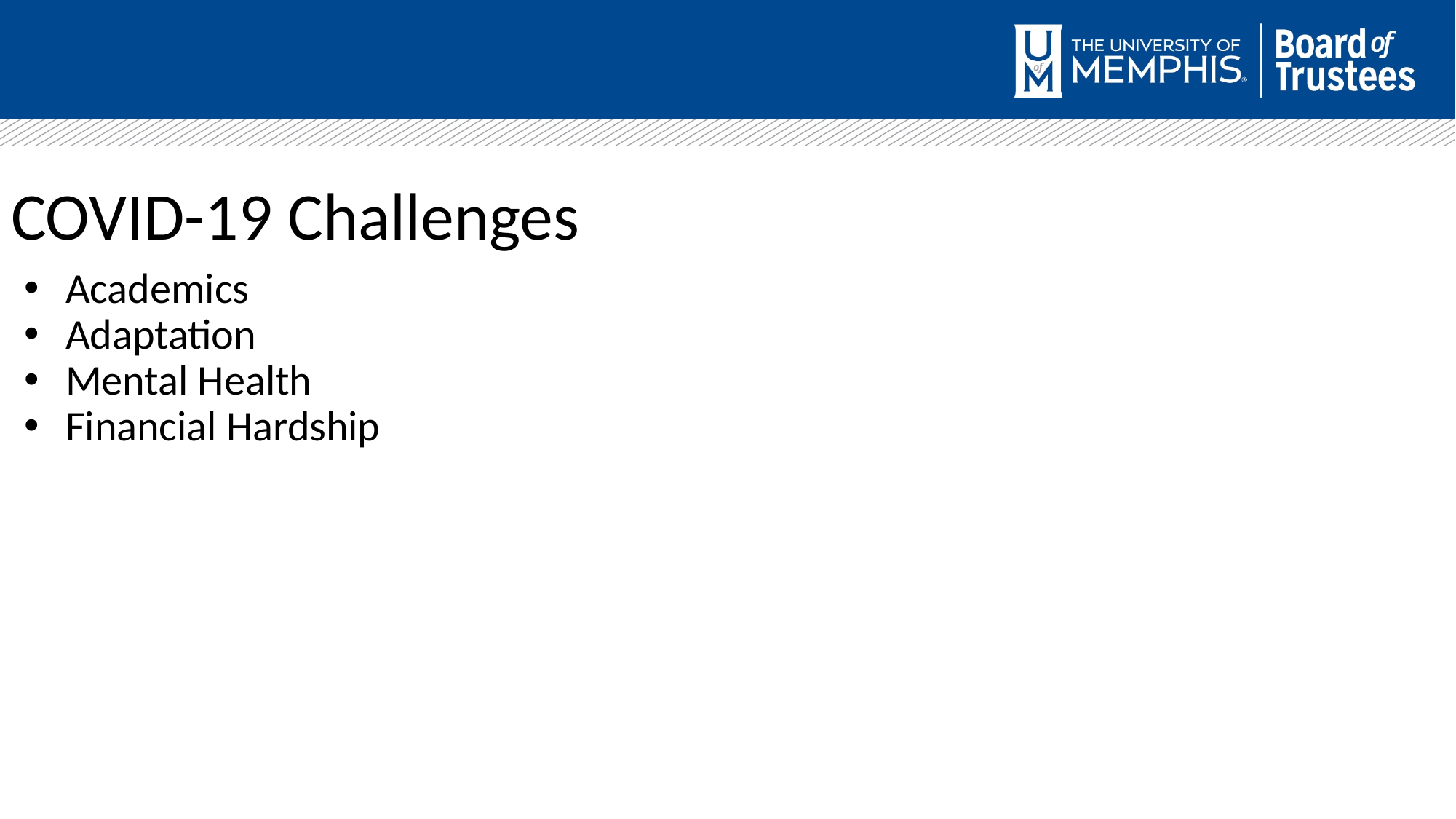

# COVID-19 Challenges
Academics
Adaptation
Mental Health
Financial Hardship